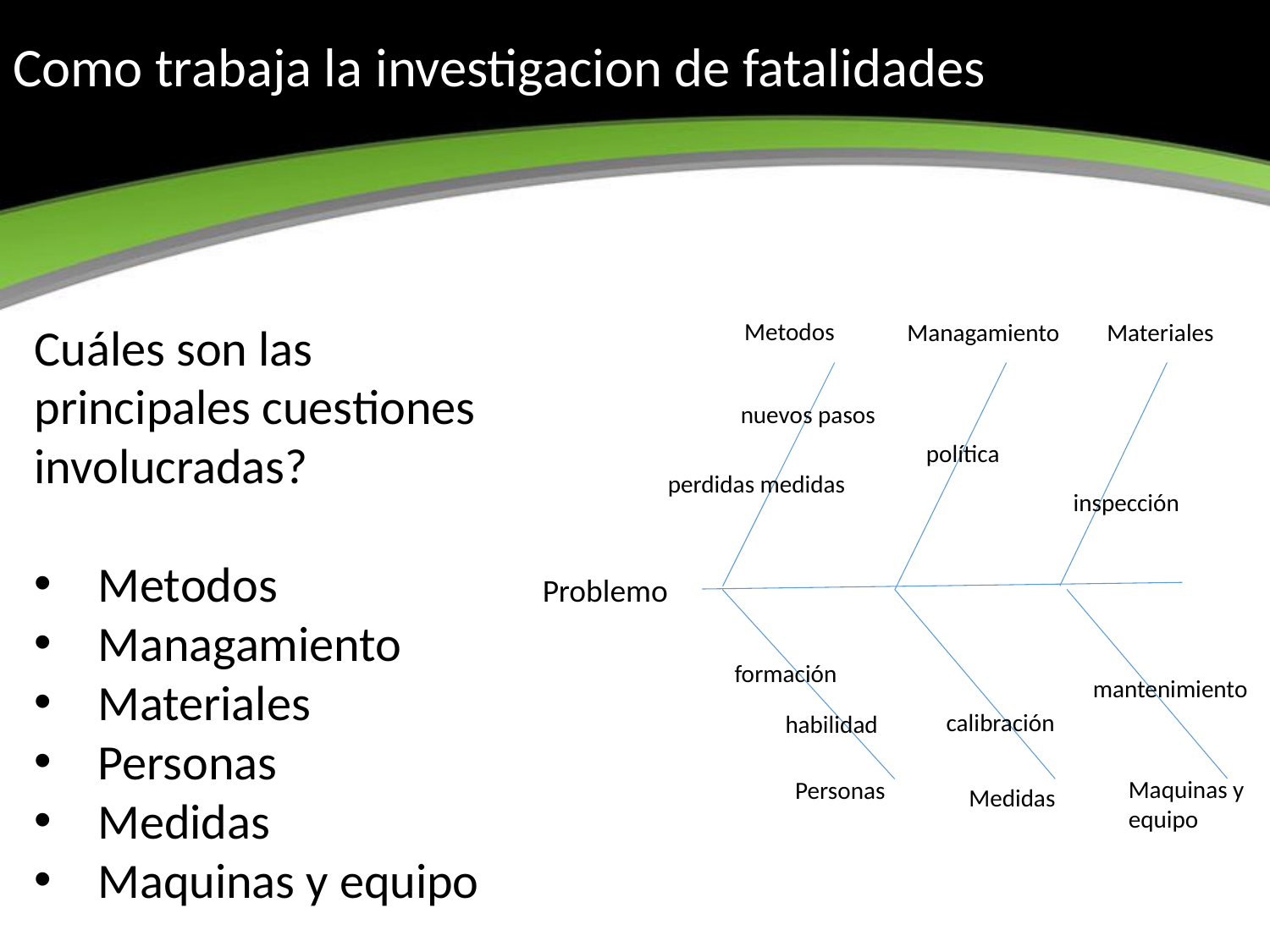

# Como trabaja la investigacion de fatalidades
Cuáles son las principales cuestiones involucradas?

Metodos
Managamiento
Materiales
Personas
Medidas
Maquinas y equipo
Metodos
Managamiento
Materiales
nuevos pasos
política
perdidas medidas
inspección
Problemo
formación
mantenimiento
calibración
habilidad
Maquinas y equipo
Personas
Medidas